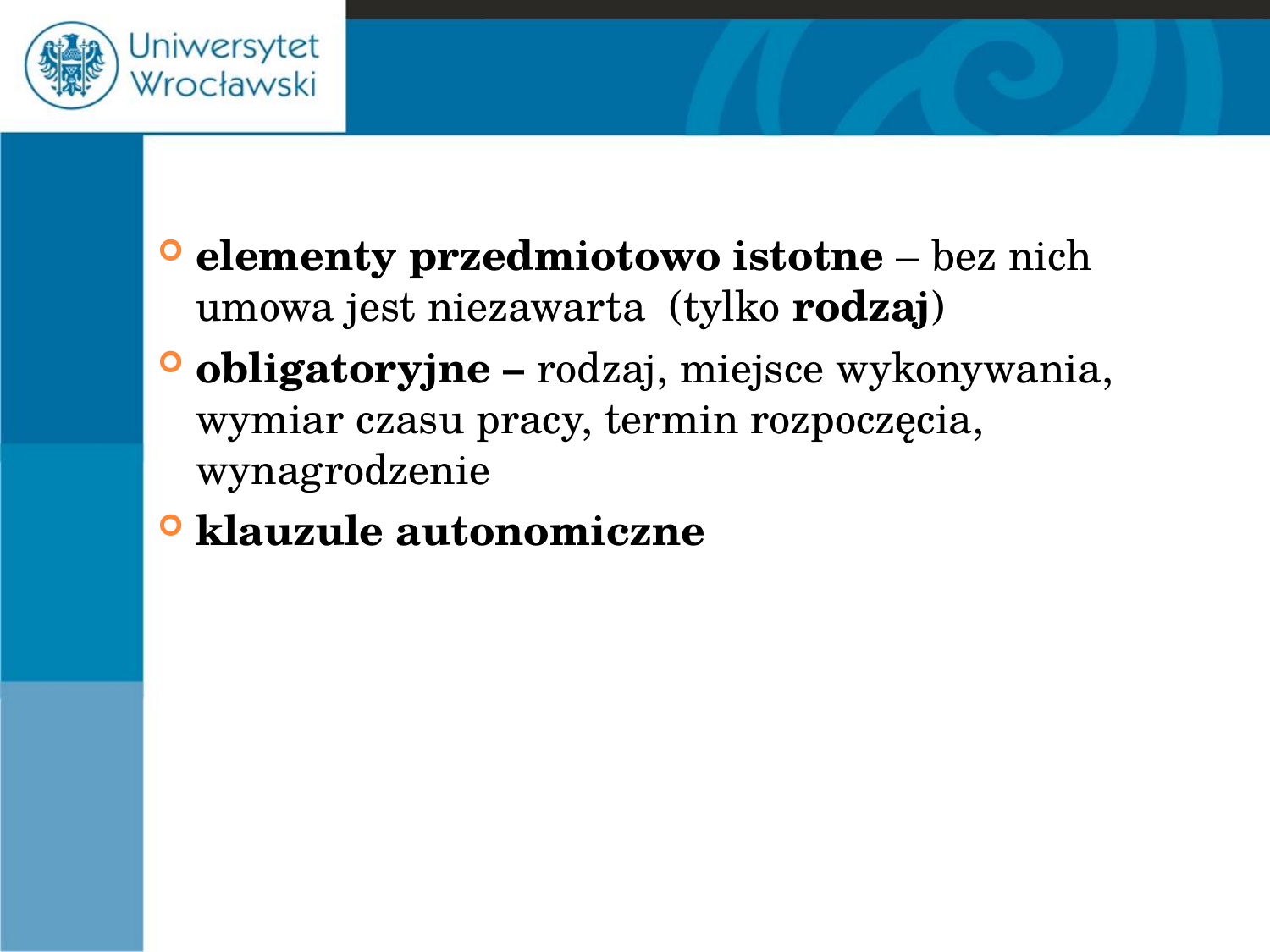

elementy przedmiotowo istotne – bez nich umowa jest niezawarta  (tylko rodzaj)
obligatoryjne – rodzaj, miejsce wykonywania, wymiar czasu pracy, termin rozpoczęcia, wynagrodzenie
klauzule autonomiczne